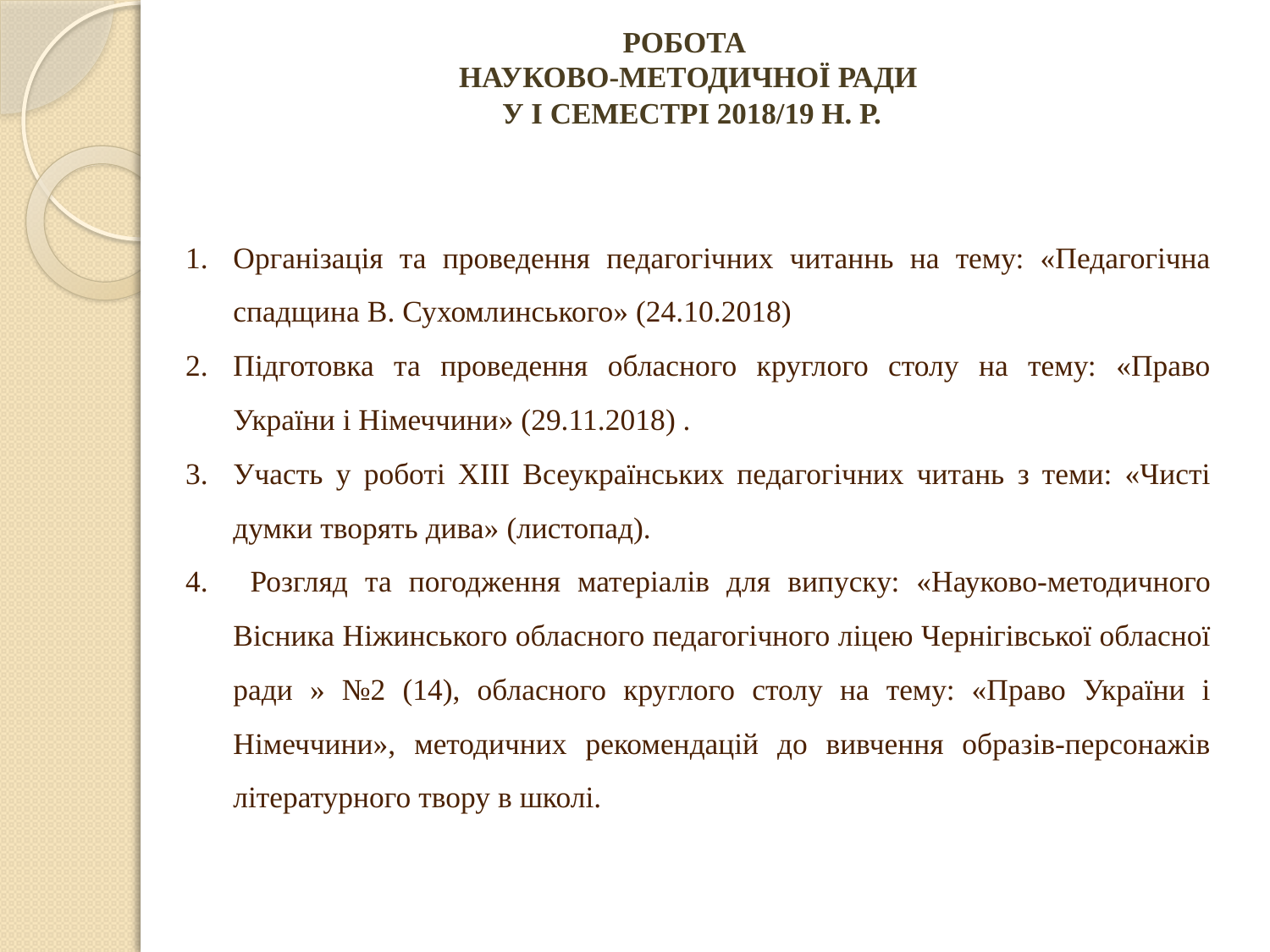

# РОБОТА НАУКОВО-МЕТОДИЧНОЇ РАДИ У І СЕМЕСТРІ 2018/19 Н. Р.
Організація та проведення педагогічних читаннь на тему: «Педагогічна спадщина В. Сухомлинського» (24.10.2018)
Підготовка та проведення обласного круглого столу на тему: «Право України і Німеччини» (29.11.2018) .
Участь у роботі XIII Всеукраїнських педагогічних читань з теми: «Чисті думки творять дива» (листопад).
 Розгляд та погодження матеріалів для випуску: «Науково-методичного Вісника Ніжинського обласного педагогічного ліцею Чернігівської обласної ради » №2 (14), обласного круглого столу на тему: «Право України і Німеччини», методичних рекомендацій до вивчення образів-персонажів літературного твору в школі.